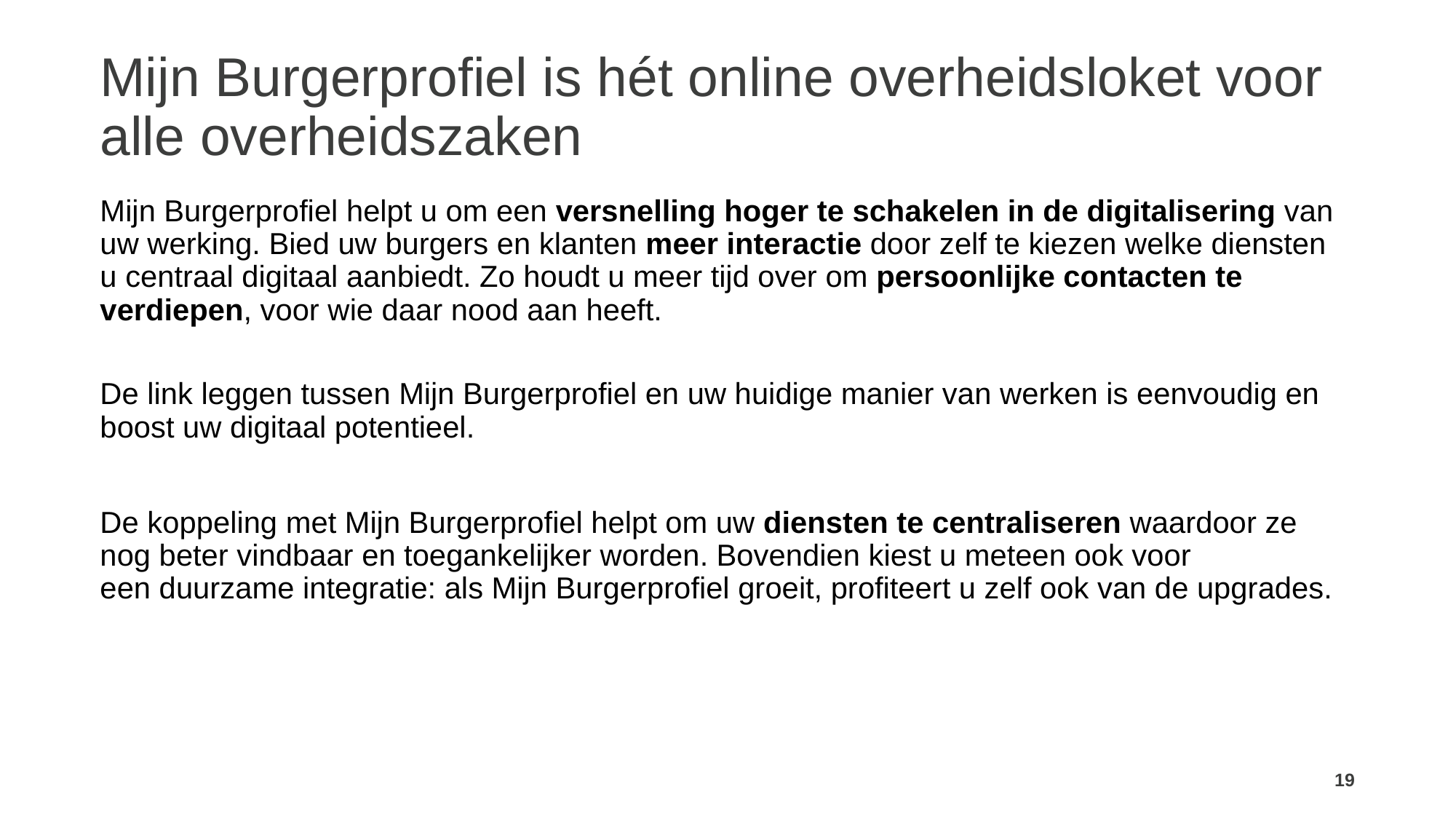

# Mijn Burgerprofiel is hét online overheidsloket voor alle overheidszaken
Mijn Burgerprofiel helpt u om een versnelling hoger te schakelen in de digitalisering van uw werking. Bied uw burgers en klanten meer interactie door zelf te kiezen welke diensten u centraal digitaal aanbiedt. Zo houdt u meer tijd over om persoonlijke contacten te verdiepen, voor wie daar nood aan heeft.
De link leggen tussen Mijn Burgerprofiel en uw huidige manier van werken is eenvoudig en boost uw digitaal potentieel.

De koppeling met Mijn Burgerprofiel helpt om uw diensten te centraliseren waardoor ze nog beter vindbaar en toegankelijker worden. Bovendien kiest u meteen ook voor een duurzame integratie: als Mijn Burgerprofiel groeit, profiteert u zelf ook van de upgrades.

19